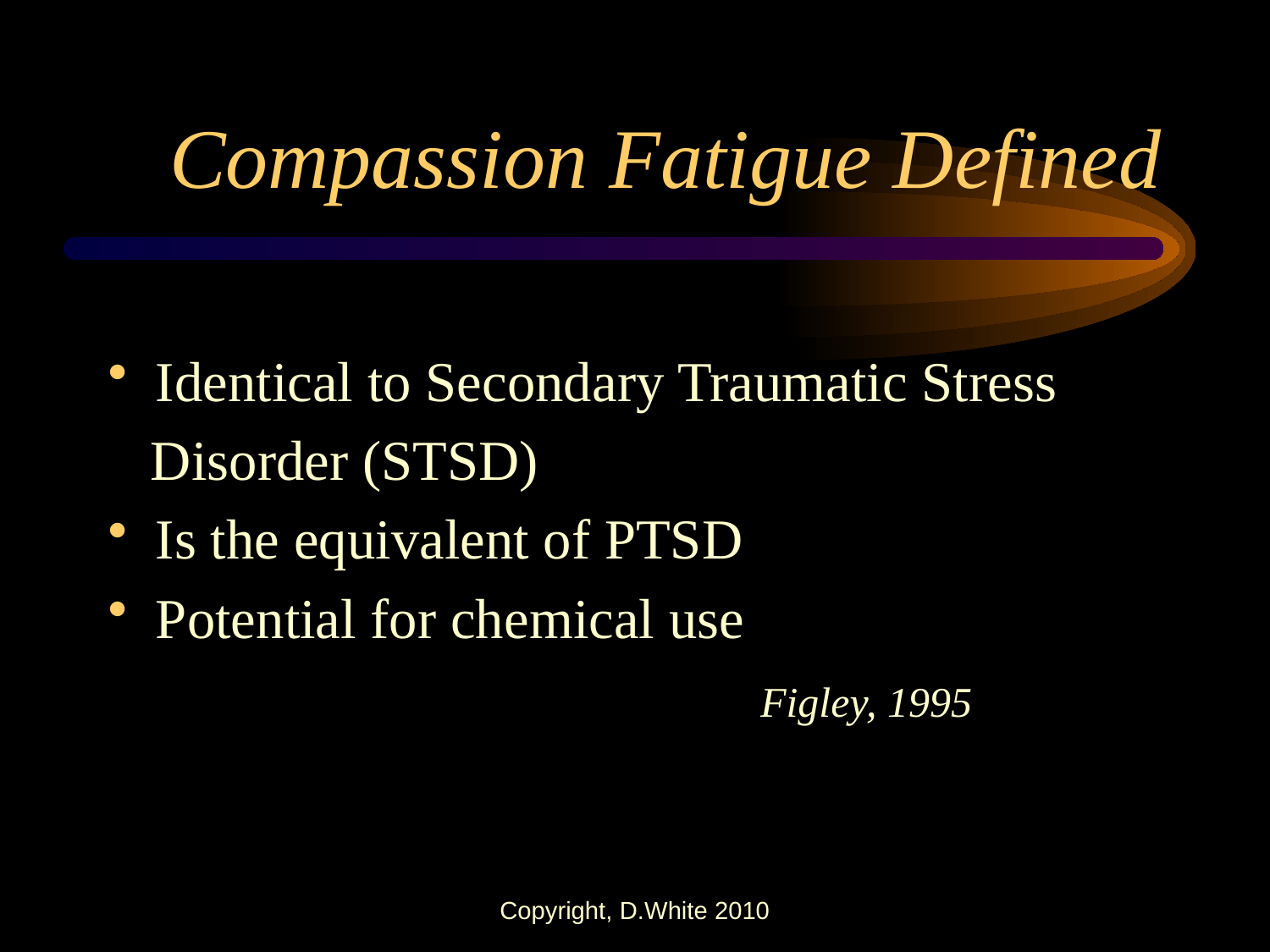

# Compassion Fatigue Defined
Identical to Secondary Traumatic Stress
   Disorder (STSD)
Is the equivalent of PTSD
Potential for chemical use
                                              Figley, 1995
Copyright, D.White 2010